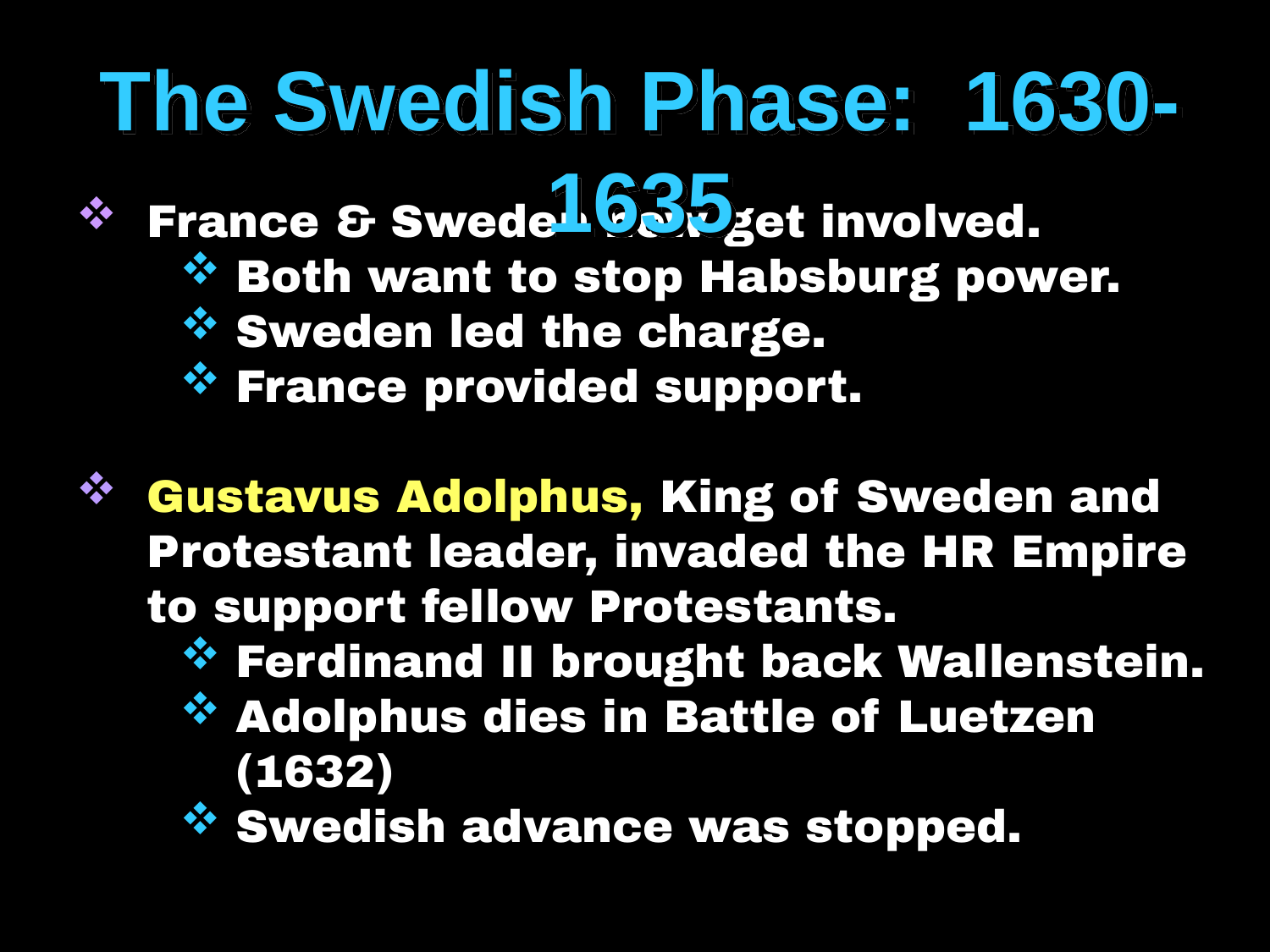

The Swedish Phase:  1630-1635
France & Sweden now get involved.
Both want to stop Habsburg power.
Sweden led the charge.
France provided support.
Gustavus Adolphus, King of Sweden and Protestant leader, invaded the HR Empire to support fellow Protestants.
Ferdinand II brought back Wallenstein.
Adolphus dies in Battle of Luetzen (1632)
Swedish advance was stopped.